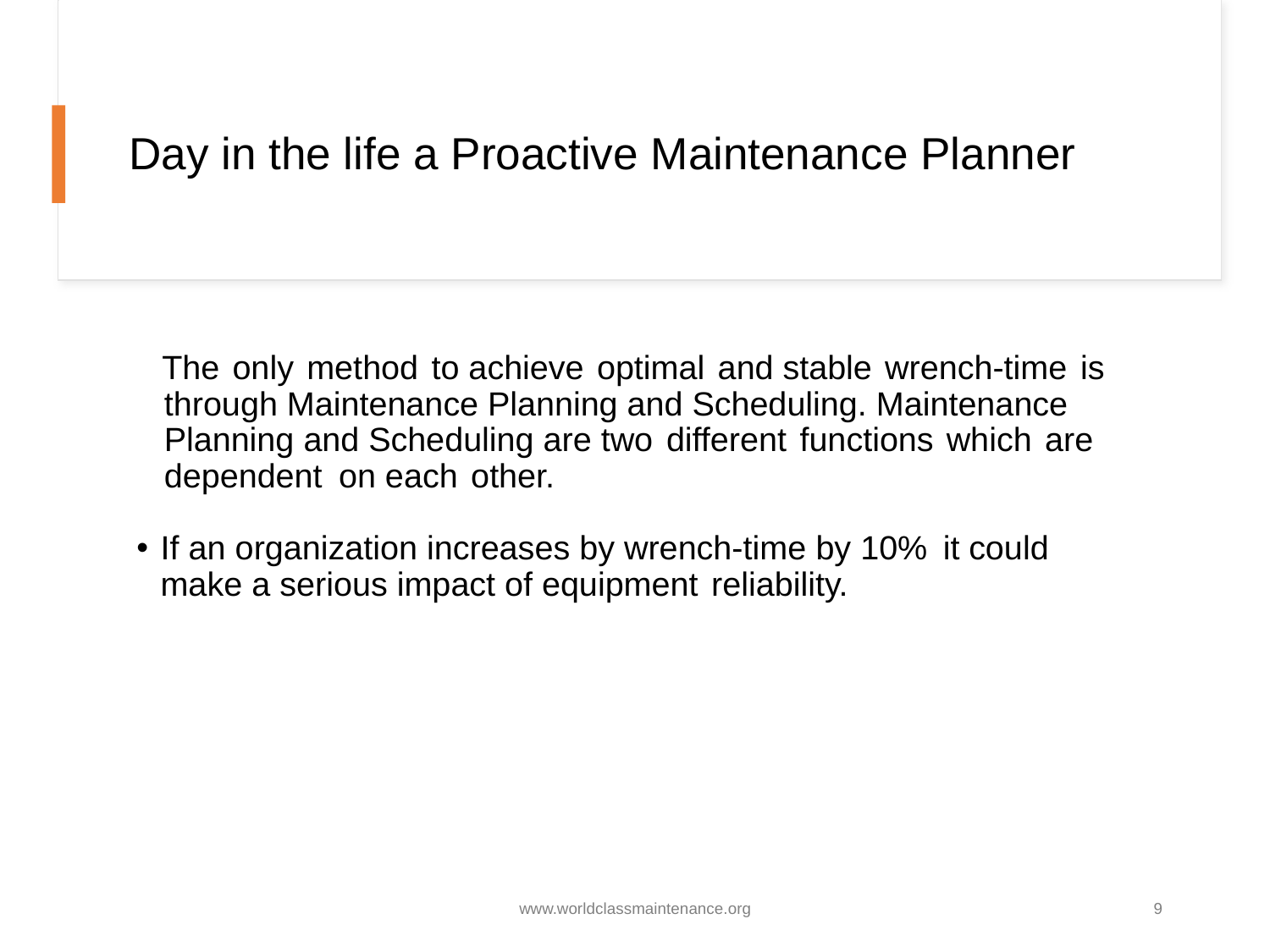

# Day in the life a Proactive Maintenance Planner

The only method to achieve optimal and stable wrench-time is through Maintenance Planning and Scheduling. Maintenance Planning and Scheduling are two different functions which are dependent on each other.

If an organization increases by wrench-time by 10% it could make a serious impact of equipment reliability.

www.worldclassmaintenance.org
9